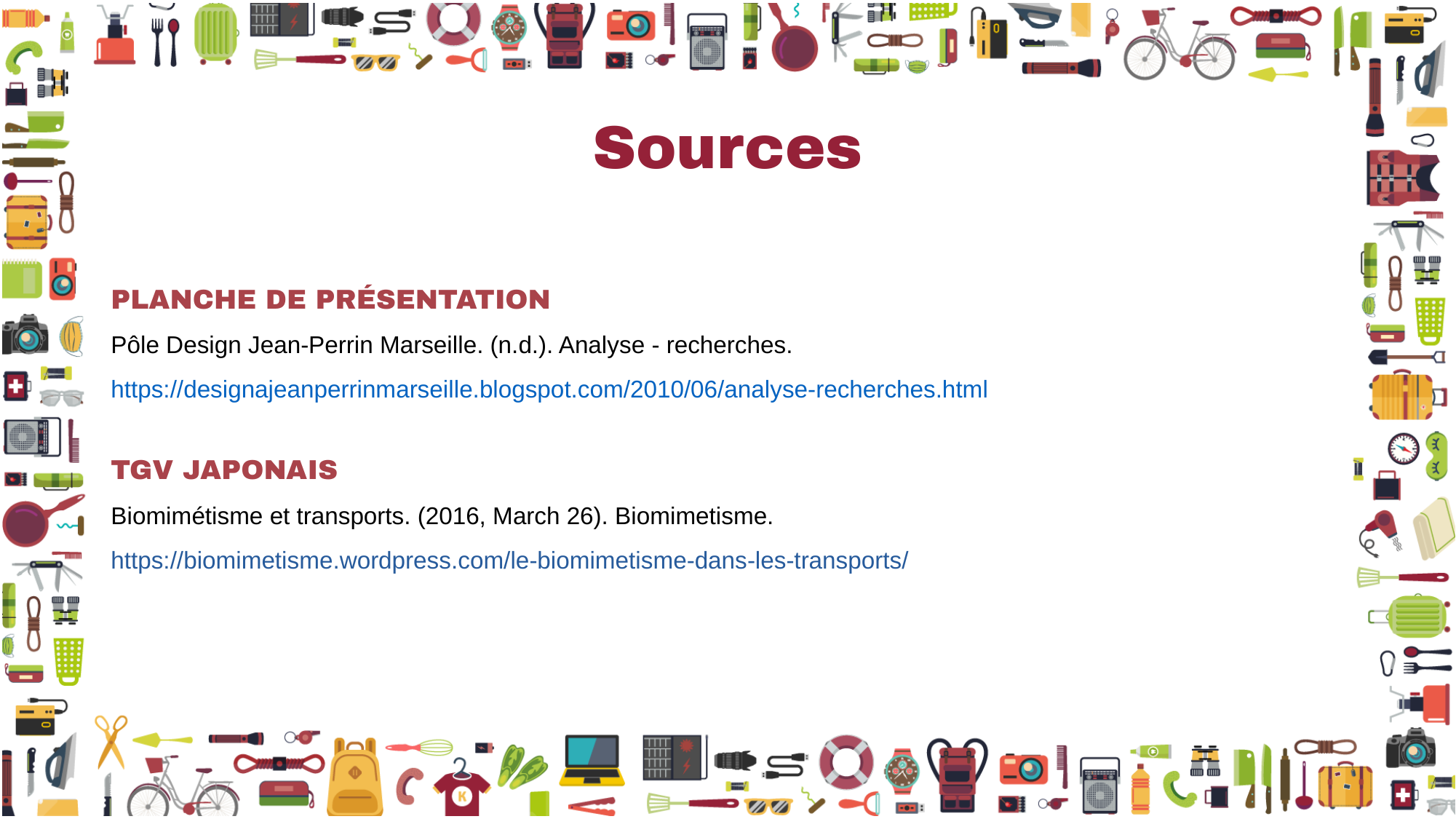

# Sources
PLANCHE DE PRÉSENTATION
Pôle Design Jean-Perrin Marseille. (n.d.). Analyse - recherches.
https://designajeanperrinmarseille.blogspot.com/2010/06/analyse-recherches.html

TGV JAPONAIS
Biomimétisme et transports. (2016, March 26). Biomimetisme.
https://biomimetisme.wordpress.com/le-biomimetisme-dans-les-transports/